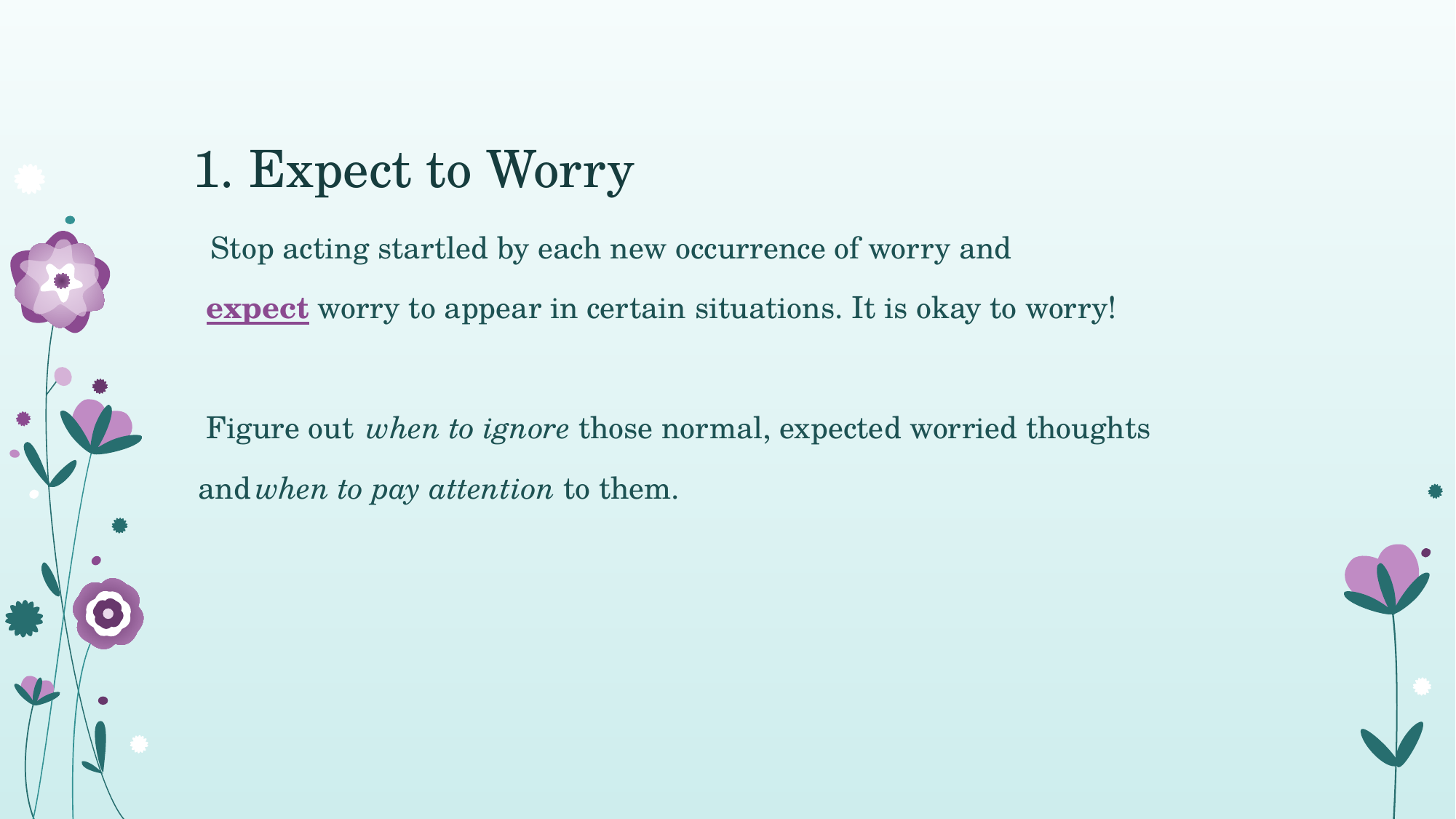

# 1. Expect to Worry
  Stop acting startled by each new occurrence of worry and
 expect worry to appear in certain situations. It is okay to worry!

 Figure out  when to ignore those normal, expected worried thoughts
and when to pay attention to them.